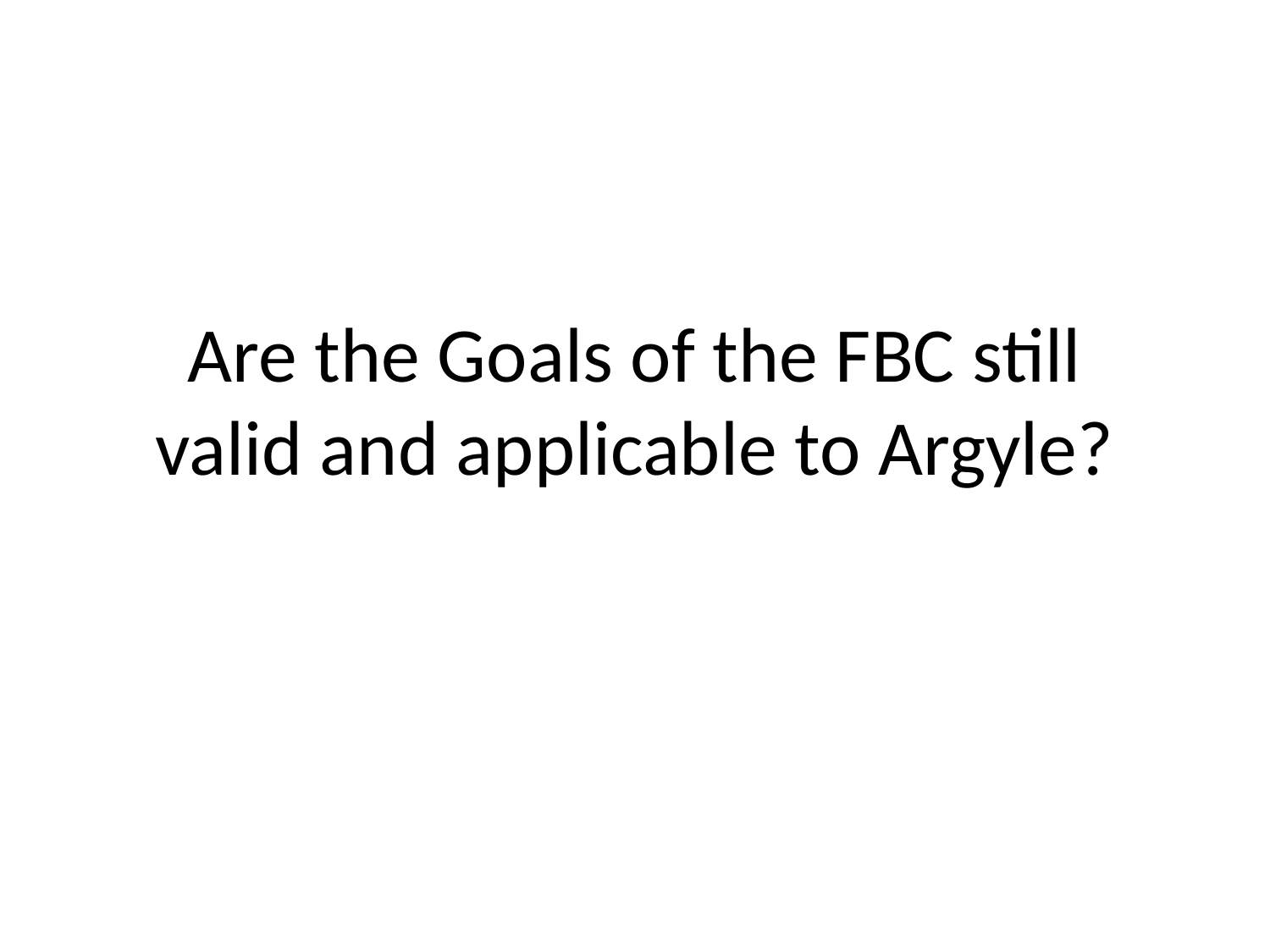

# Are the Goals of the FBC still valid and applicable to Argyle?